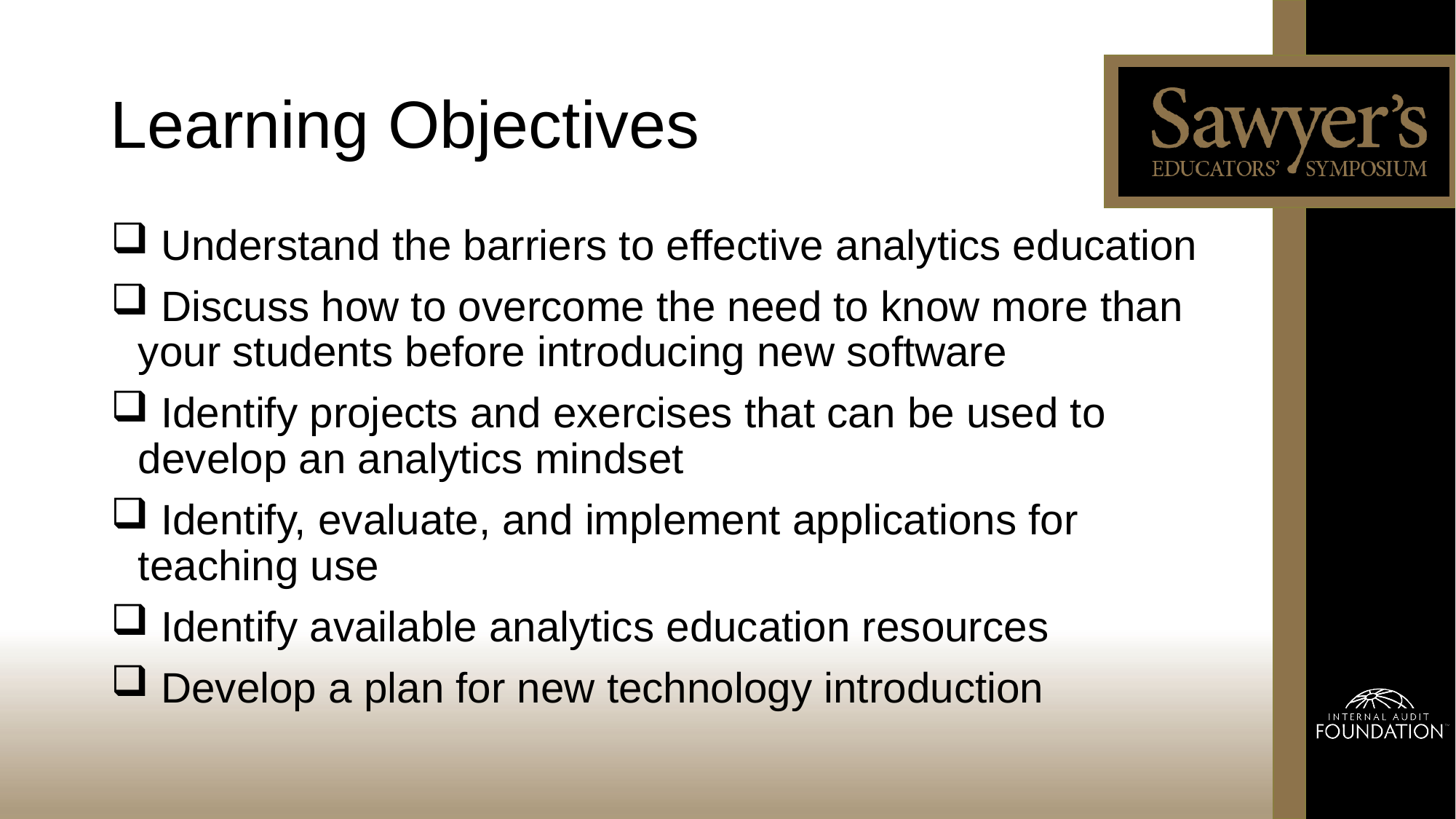

# Learning Objectives
 Understand the barriers to effective analytics education
 Discuss how to overcome the need to know more than your students before introducing new software
 Identify projects and exercises that can be used to develop an analytics mindset
 Identify, evaluate, and implement applications for teaching use
 Identify available analytics education resources
 Develop a plan for new technology introduction